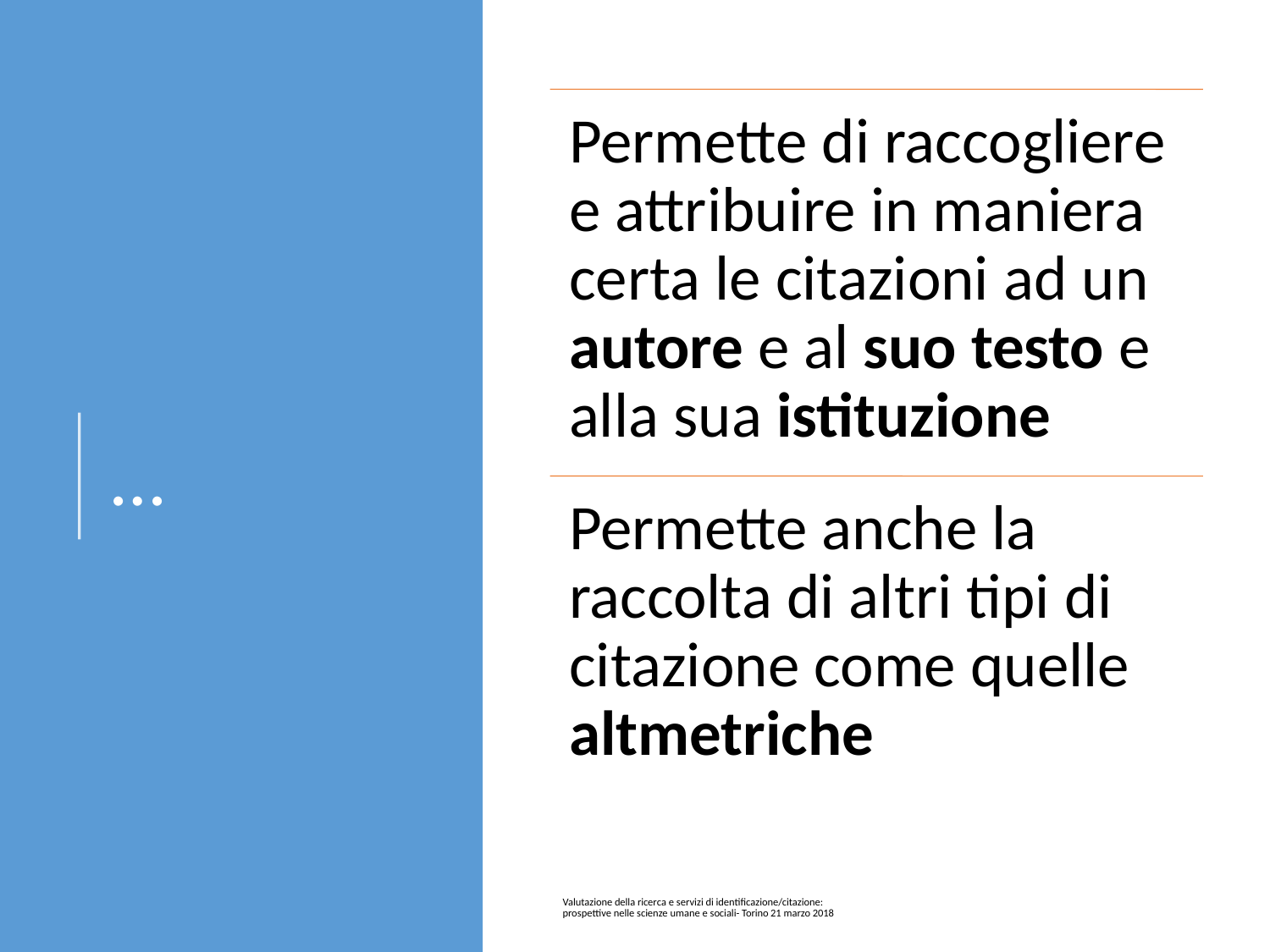

Permette di raccogliere e attribuire in maniera certa le citazioni ad un autore e al suo testo e alla sua istituzione
Permette anche la raccolta di altri tipi di citazione come quelle altmetriche
# …
Valutazione della ricerca e servizi di identificazione/citazione: prospettive nelle scienze umane e sociali- Torino 21 marzo 2018